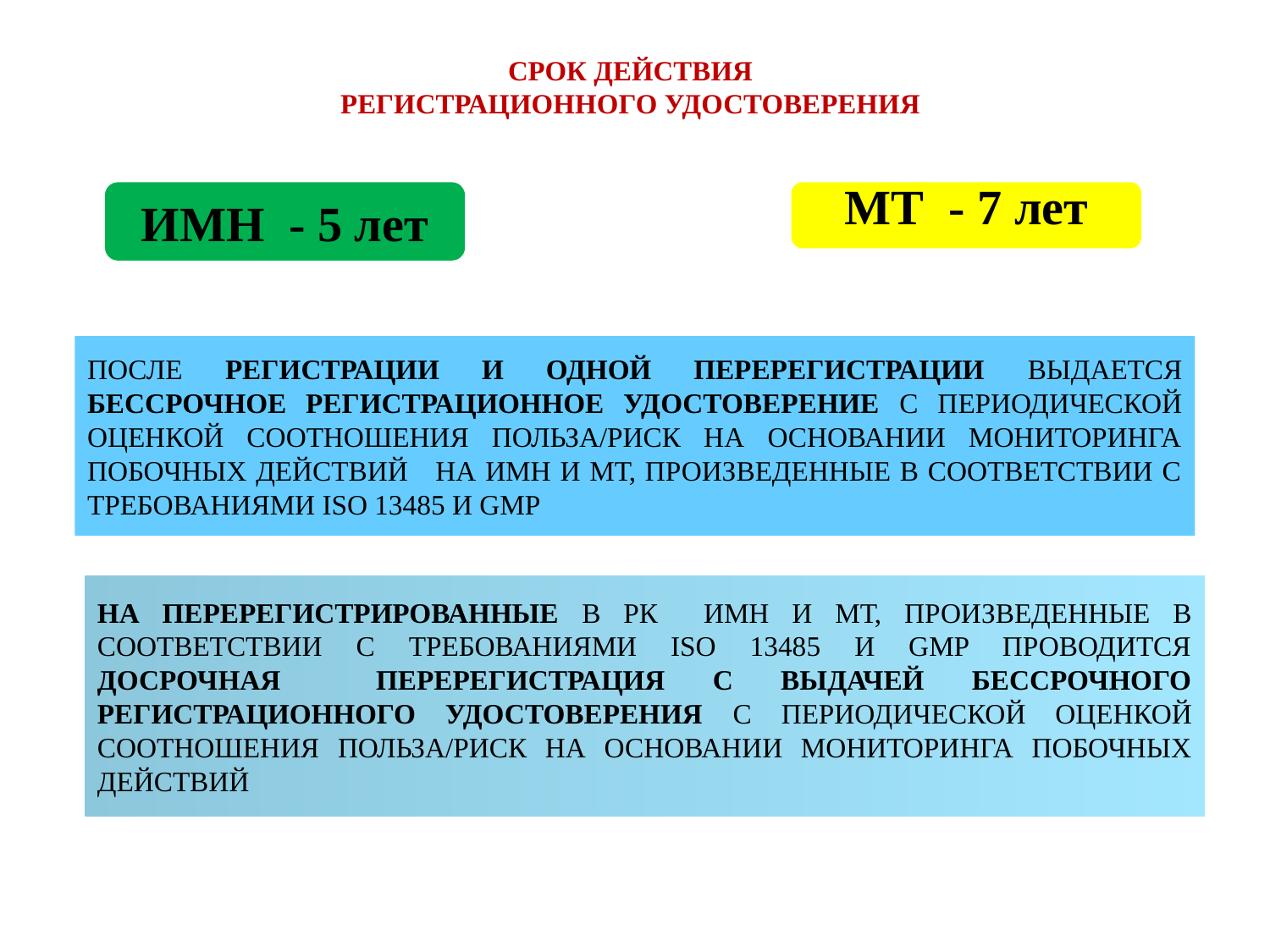

# СРОК ДЕЙСТВИЯ РЕГИСТРАЦИОННОГО УДОСТОВЕРЕНИЯ
ИМН  - 5 лет
МТ  - 7 лет

ПОСЛЕ РЕГИСТРАЦИИ И ОДНОЙ ПЕРЕРЕГИСТРАЦИИ ВЫДАЕТСЯ БЕССРОЧНОЕ РЕГИСТРАЦИОННОЕ УДОСТОВЕРЕНИЕ С ПЕРИОДИЧЕСКОЙ ОЦЕНКОЙ СООТНОШЕНИЯ ПОЛЬЗА/РИСК НА ОСНОВАНИИ МОНИТОРИНГА ПОБОЧНЫХ ДЕЙСТВИЙ   НА ИМН И МТ, ПРОИЗВЕДЕННЫЕ В СООТВЕТСТВИИ С ТРЕБОВАНИЯМИ ISO 13485 И GMP
НА ПЕРЕРЕГИСТРИРОВАННЫЕ В РК  ИМН И МТ, ПРОИЗВЕДЕННЫЕ В СООТВЕТСТВИИ С ТРЕБОВАНИЯМИ ISO 13485 И GMP ПРОВОДИТСЯ ДОСРОЧНАЯ  ПЕРЕРЕГИСТРАЦИЯ С ВЫДАЧЕЙ БЕССРОЧНОГО РЕГИСТРАЦИОННОГО УДОСТОВЕРЕНИЯ С ПЕРИОДИЧЕСКОЙ ОЦЕНКОЙ СООТНОШЕНИЯ ПОЛЬЗА/РИСК НА ОСНОВАНИИ МОНИТОРИНГА ПОБОЧНЫХ ДЕЙСТВИЙ